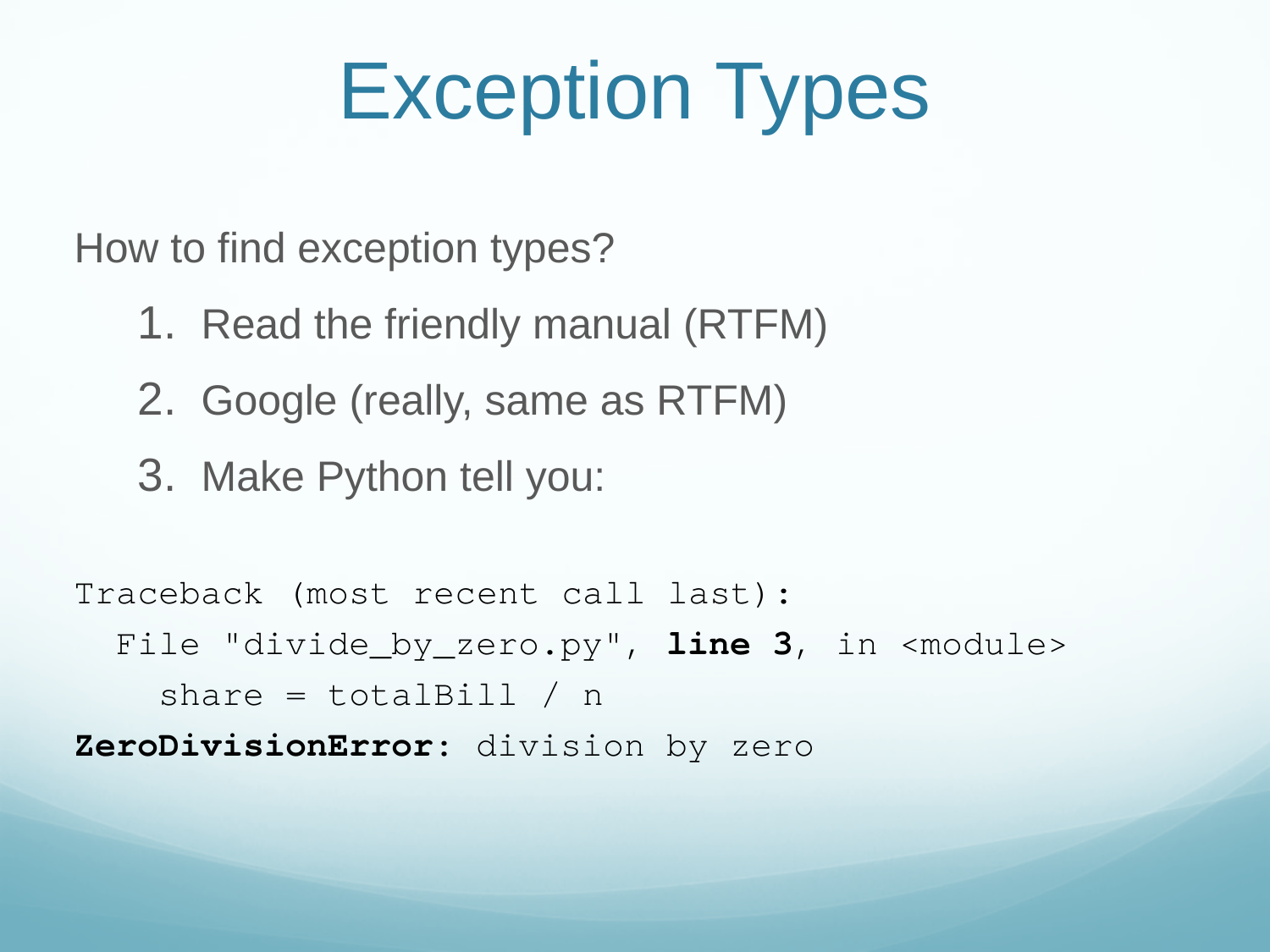

Exception Types
How to find exception types?
Read the friendly manual (RTFM)
Google (really, same as RTFM)
Make Python tell you:

Traceback (most recent call last):
  File "divide_by_zero.py", line 3, in <module>
    share = totalBill / n
ZeroDivisionError: division by zero